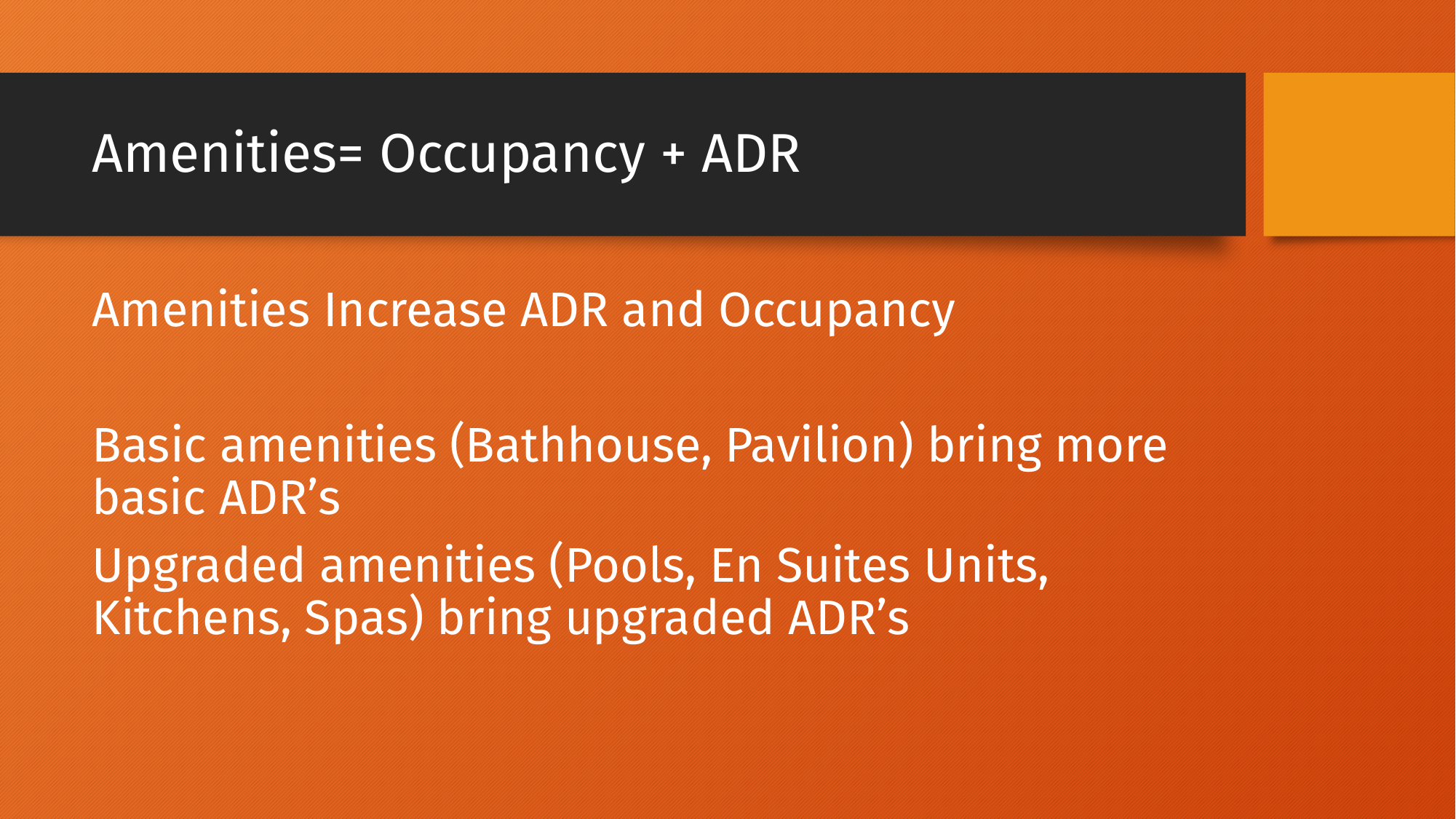

# Amenities= Occupancy + ADR
Amenities Increase ADR and Occupancy

Basic amenities (Bathhouse, Pavilion) bring more basic ADR’s
Upgraded amenities (Pools, En Suites Units, Kitchens, Spas) bring upgraded ADR’s